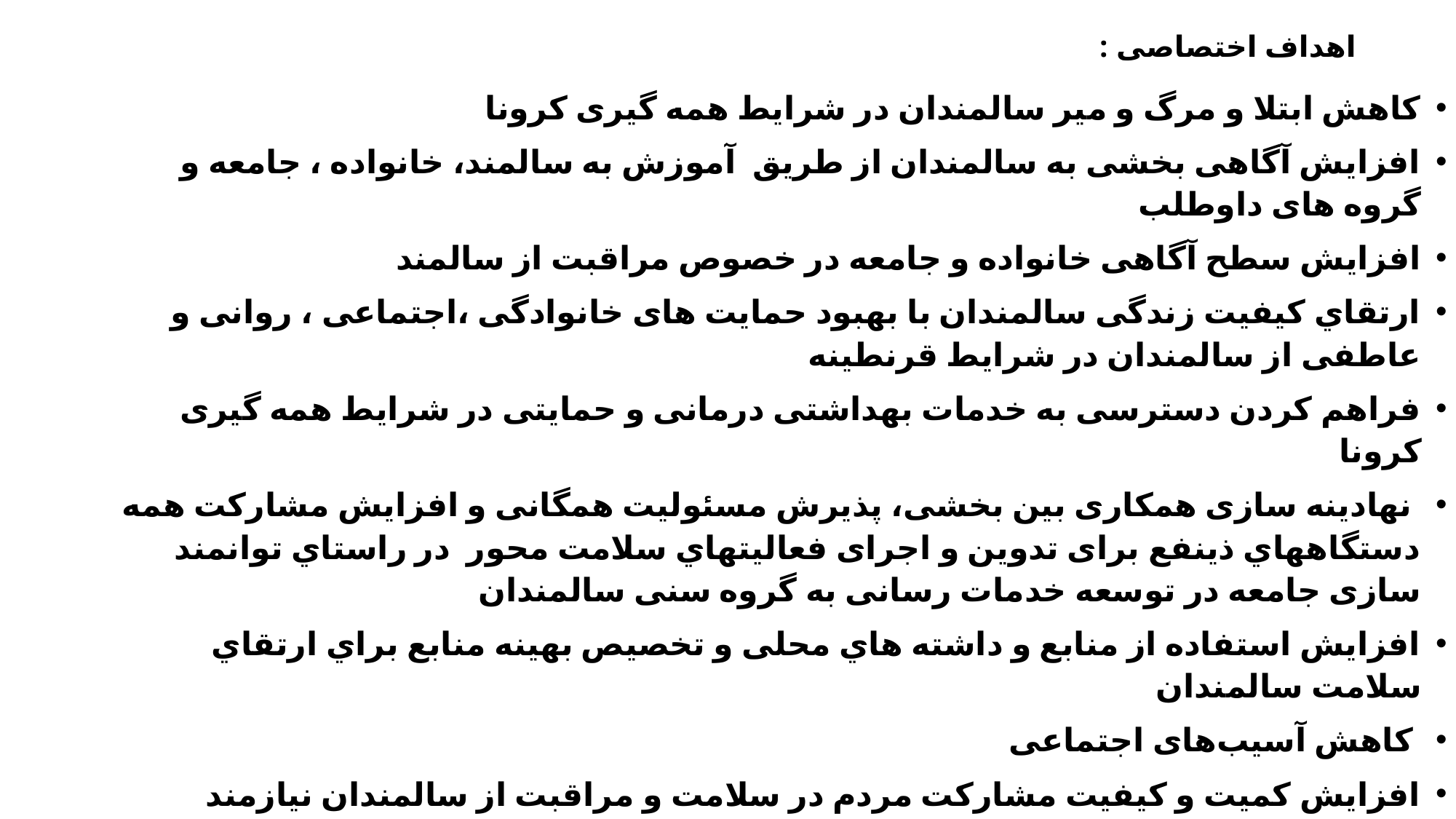

# اهداف اختصاصی :
کاهش ابتلا و مرگ و میر سالمندان در شرایط همه گیری کرونا
افزایش آگاهی بخشی به سالمندان از طریق  آموزش به سالمند، خانواده ، جامعه و گروه های داوطلب
افزایش سطح آگاهی خانواده و جامعه در خصوص مراقبت از سالمند
ارتقاي کیفیت زندگی سالمندان با بهبود حمایت های خانوادگی ،اجتماعی ، روانی و عاطفی از سالمندان در شرایط قرنطینه
فراهم کردن دسترسی به خدمات بهداشتی درمانی و حمایتی در شرایط همه گیری کرونا
 نهادینه سازی همکاری بین بخشی، پذیرش مسئولیت همگانی و افزایش مشارکت همه دستگاههاي ذینفع برای تدوین و اجرای فعالیتهاي سلامت محور  در راستاي توانمند سازی جامعه در توسعه خدمات رسانی به گروه سنی سالمندان
افزایش استفاده از منابع و داشته هاي محلی و تخصیص بهینه منابع براي ارتقاي سلامت سالمندان
 کاهش آسیب‌های اجتماعی
افزایش كميت و كيفيت مشاركت مردم در سلامت و مراقبت از سالمندان نیازمند